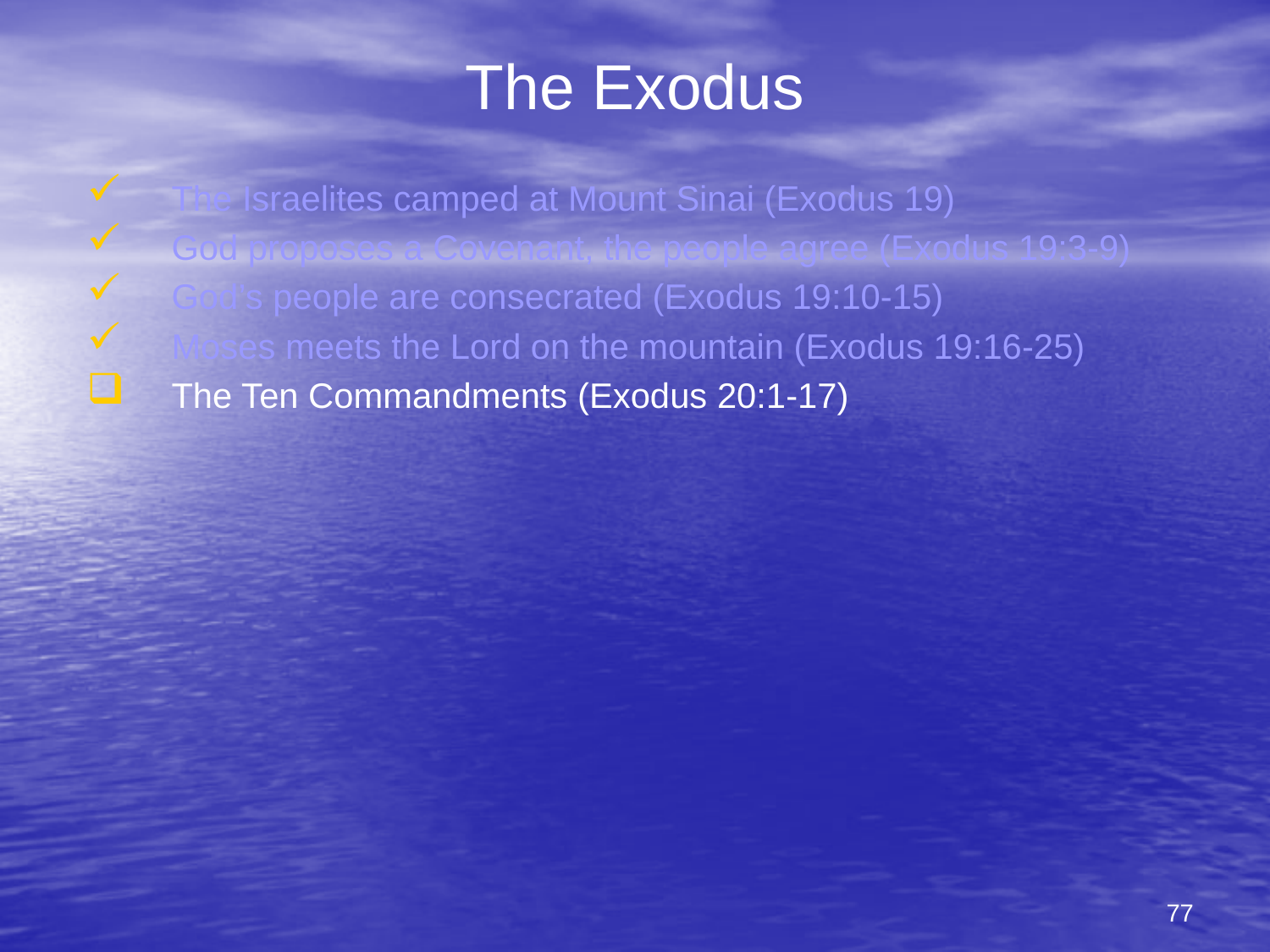

# The Exodus
The Israelites camped at Mount Sinai (Exodus 19)
God proposes a Covenant, the people agree (Exodus 19:3-9)
God’s people are consecrated (Exodus 19:10-15)
Moses meets the Lord on the mountain (Exodus 19:16-25)
The Ten Commandments (Exodus 20:1-17)
77